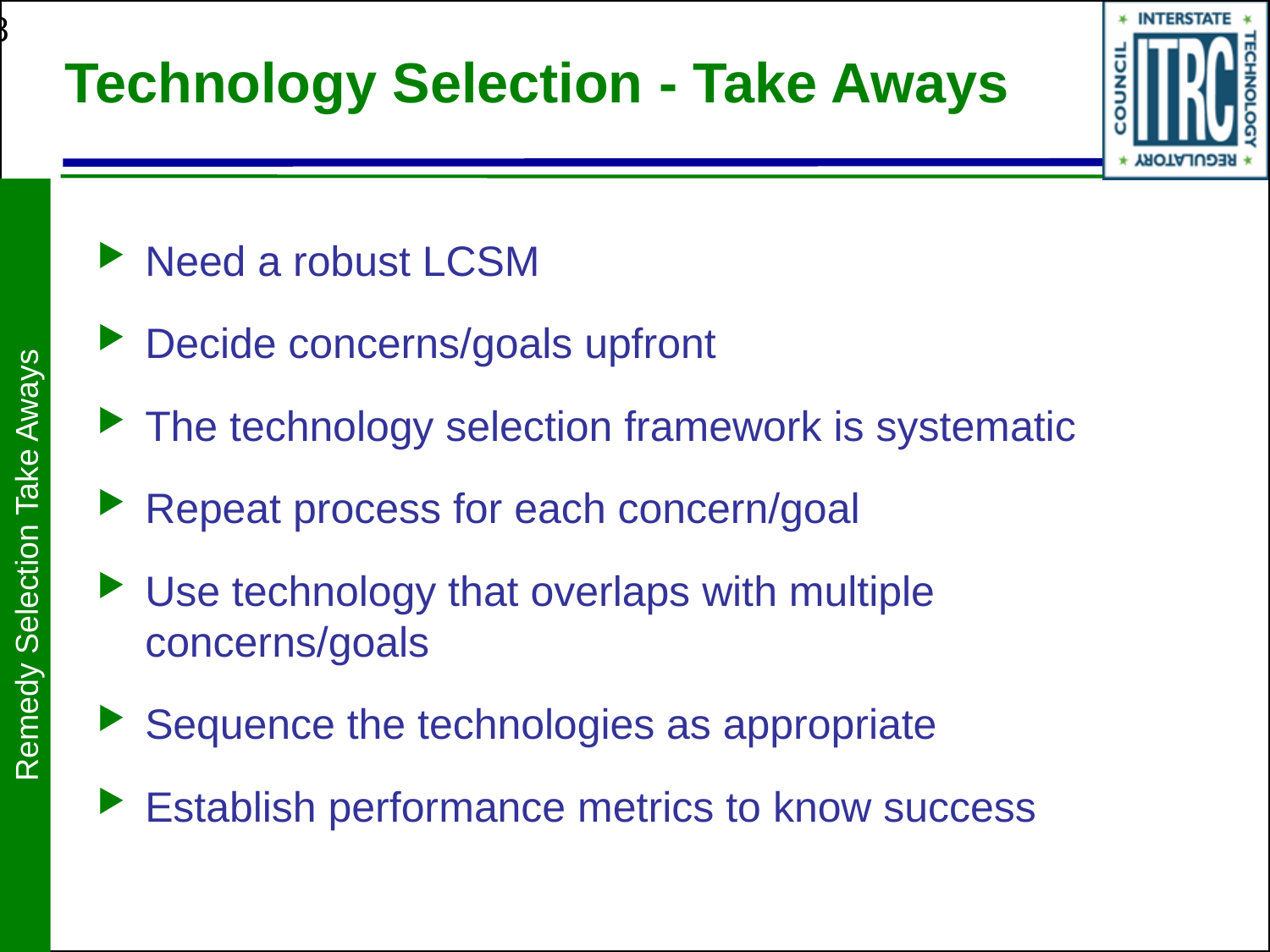

# Technology Selection - Take Aways
Need a robust LCSM
Decide concerns/goals upfront
The technology selection framework is systematic
Repeat process for each concern/goal
Use technology that overlaps with multiple concerns/goals
Sequence the technologies as appropriate
Establish performance metrics to know success
Remedy Selection Take Aways